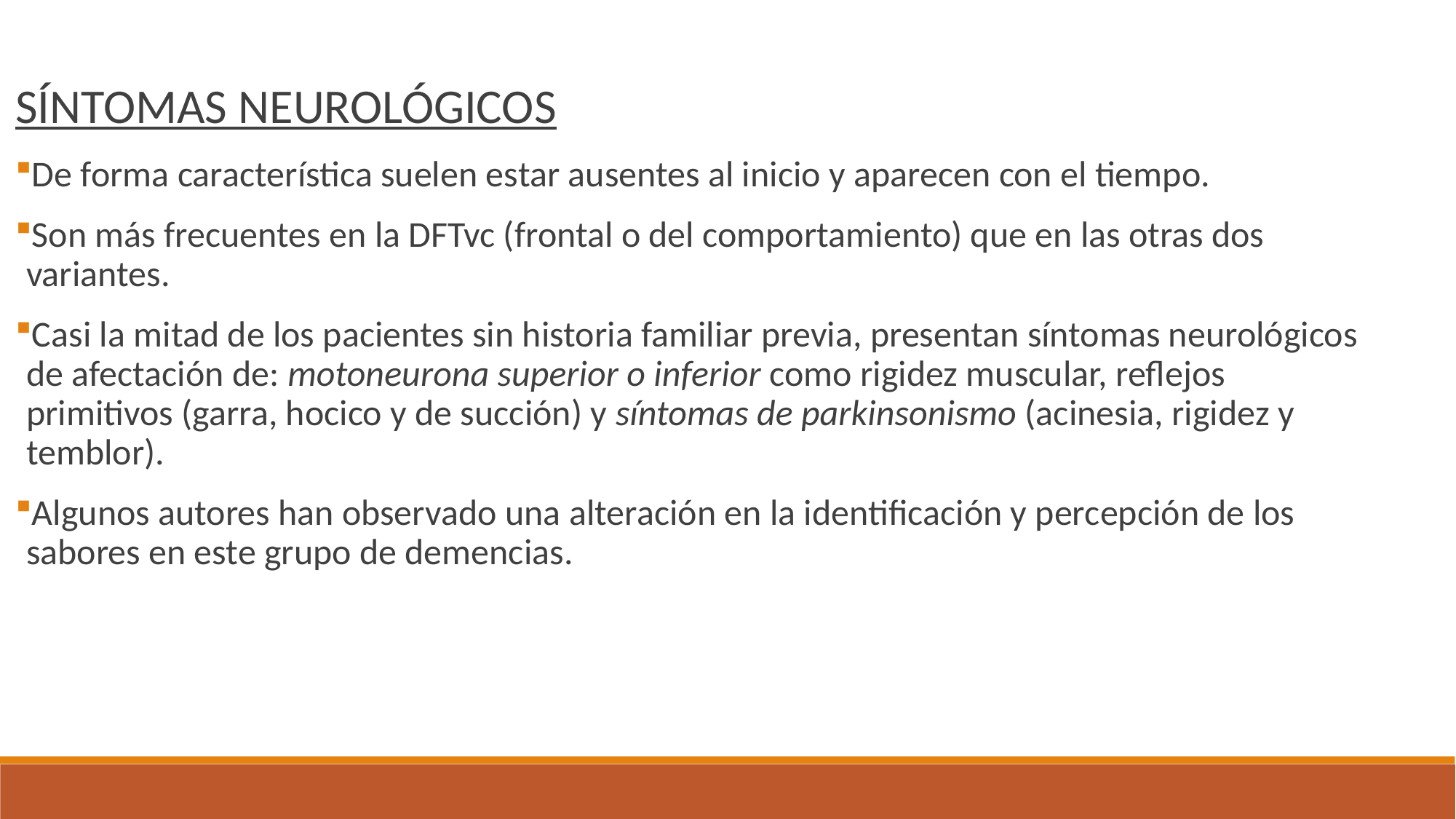

SÍNTOMAS NEUROLÓGICOS
De forma característica suelen estar ausentes al inicio y aparecen con el tiempo.
Son más frecuentes en la DFTvc (frontal o del comportamiento) que en las otras dos variantes.
Casi la mitad de los pacientes sin historia familiar previa, presentan síntomas neurológicos de afectación de: motoneurona superior o inferior como rigidez muscular, reflejos primitivos (garra, hocico y de succión) y síntomas de parkinsonismo (acinesia, rigidez y temblor).
Algunos autores han observado una alteración en la identificación y percepción de los sabores en este grupo de demencias.